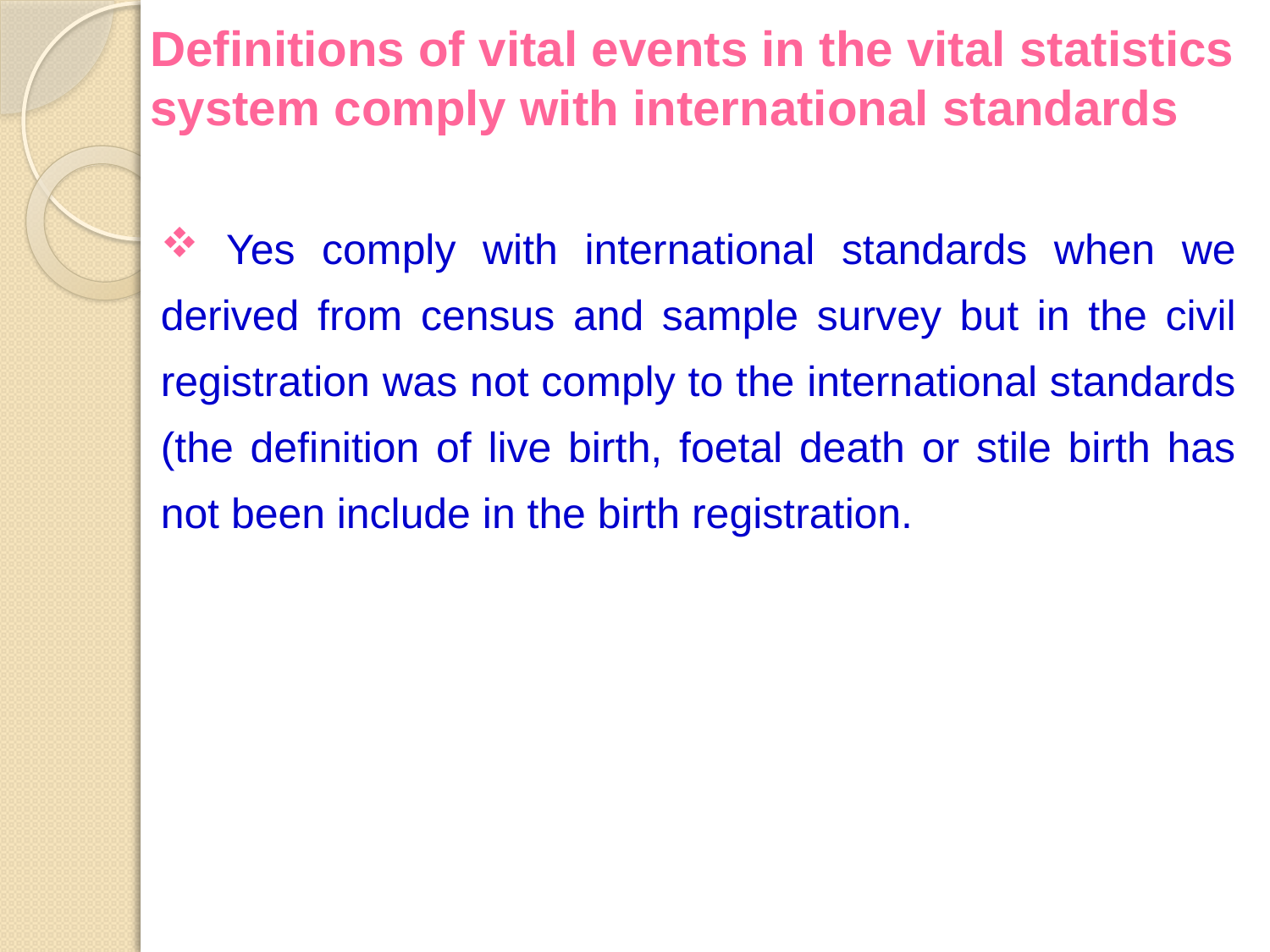

Definitions of vital events in the vital statistics system comply with international standards
 Yes comply with international standards when we derived from census and sample survey but in the civil registration was not comply to the international standards (the definition of live birth, foetal death or stile birth has not been include in the birth registration.